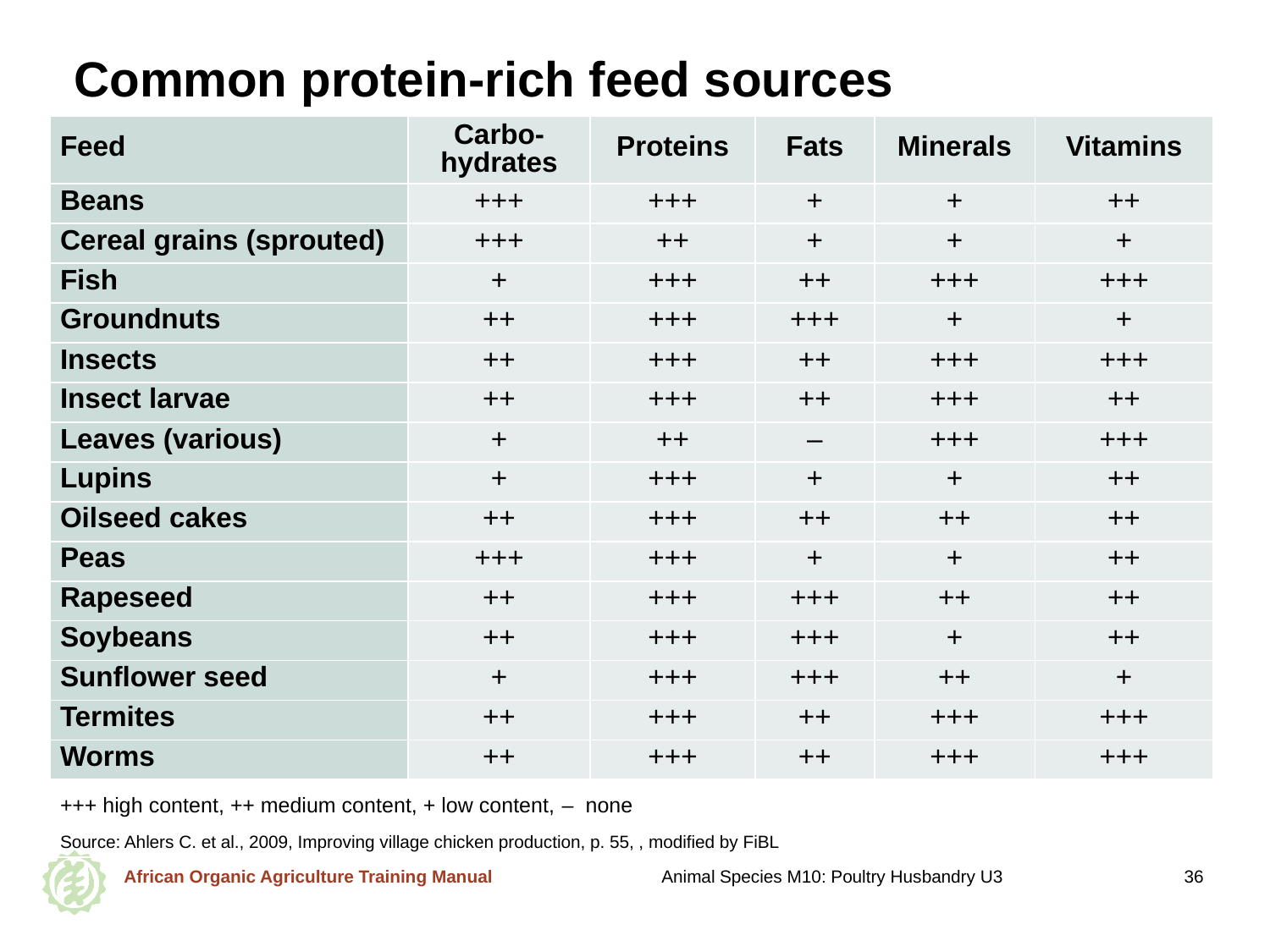

# Common protein-rich feed sources
| Feed | Carbo- hydrates | Proteins | Fats | Minerals | Vitamins |
| --- | --- | --- | --- | --- | --- |
| Beans | +++ | +++ | + | + | ++ |
| Cereal grains (sprouted) | +++ | ++ | + | + | + |
| Fish | + | +++ | ++ | +++ | +++ |
| Groundnuts | ++ | +++ | +++ | + | + |
| Insects | ++ | +++ | ++ | +++ | +++ |
| Insect larvae | ++ | +++ | ++ | +++ | ++ |
| Leaves (various) | + | ++ | – | +++ | +++ |
| Lupins | + | +++ | + | + | ++ |
| Oilseed cakes | ++ | +++ | ++ | ++ | ++ |
| Peas | +++ | +++ | + | + | ++ |
| Rapeseed | ++ | +++ | +++ | ++ | ++ |
| Soybeans | ++ | +++ | +++ | + | ++ |
| Sunflower seed | + | +++ | +++ | ++ | + |
| Termites | ++ | +++ | ++ | +++ | +++ |
| Worms | ++ | +++ | ++ | +++ | +++ |
| +++ high content, ++ medium content, + low content, – none Source: Ahlers C. et al., 2009, Improving village chicken production, p. 55, , modified by FiBL |  |  |  |  |  |